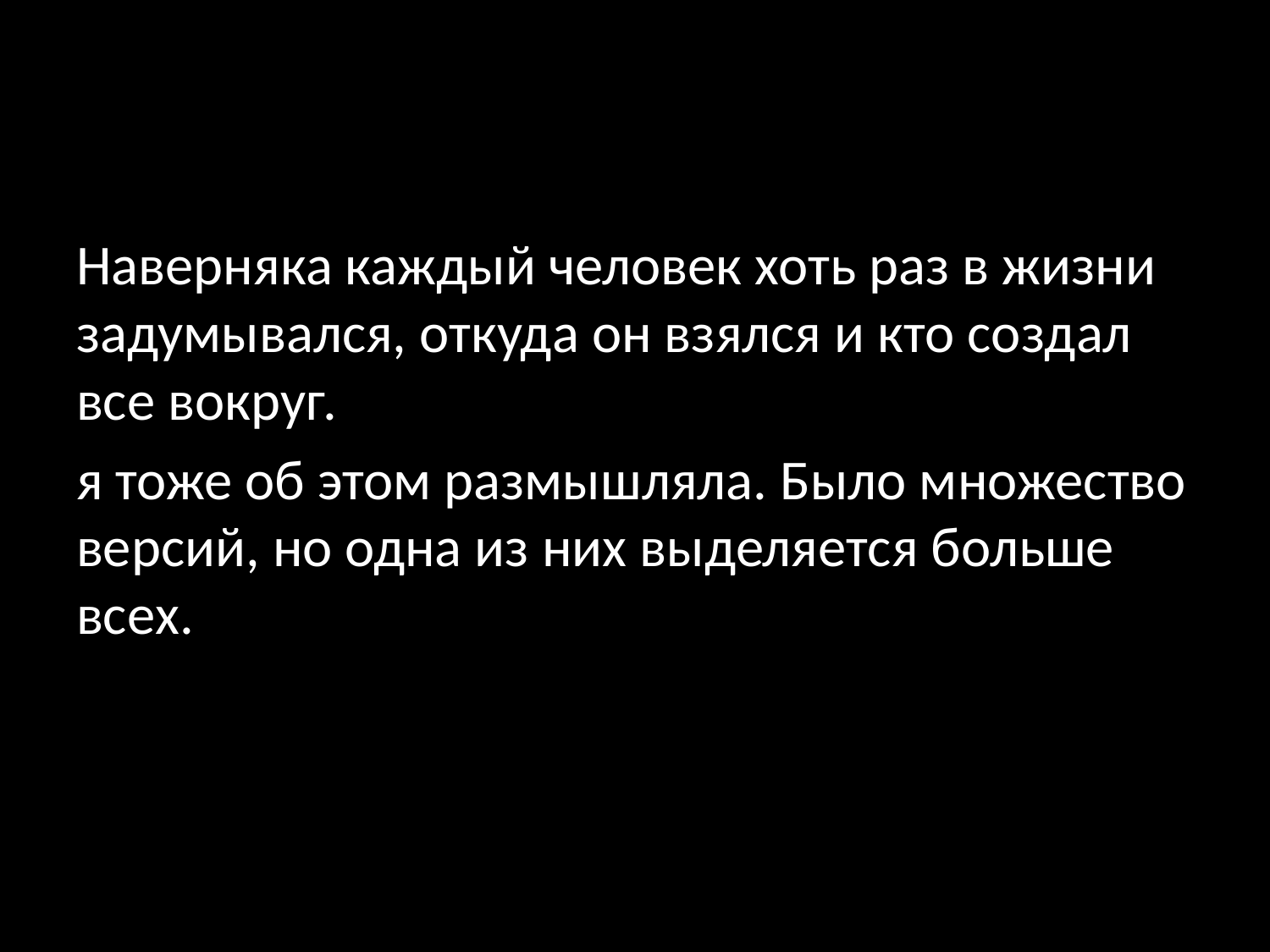

Наверняка каждый человек хоть раз в жизни задумывался, откуда он взялся и кто создал все вокруг.
я тоже об этом размышляла. Было множество версий, но одна из них выделяется больше всех.